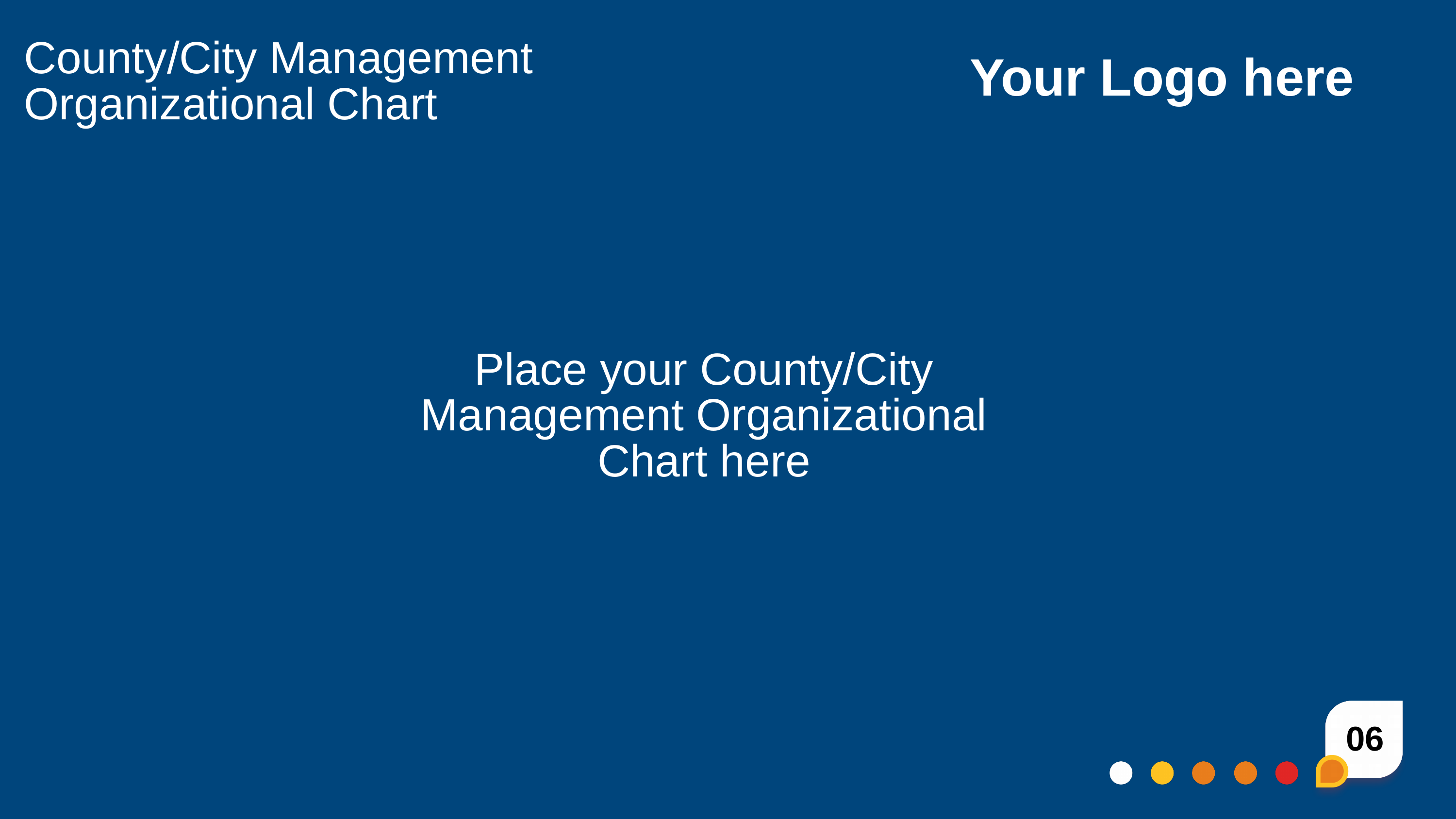

Your Logo here
County/City Management
Organizational Chart
Place your County/City Management Organizational Chart here

06